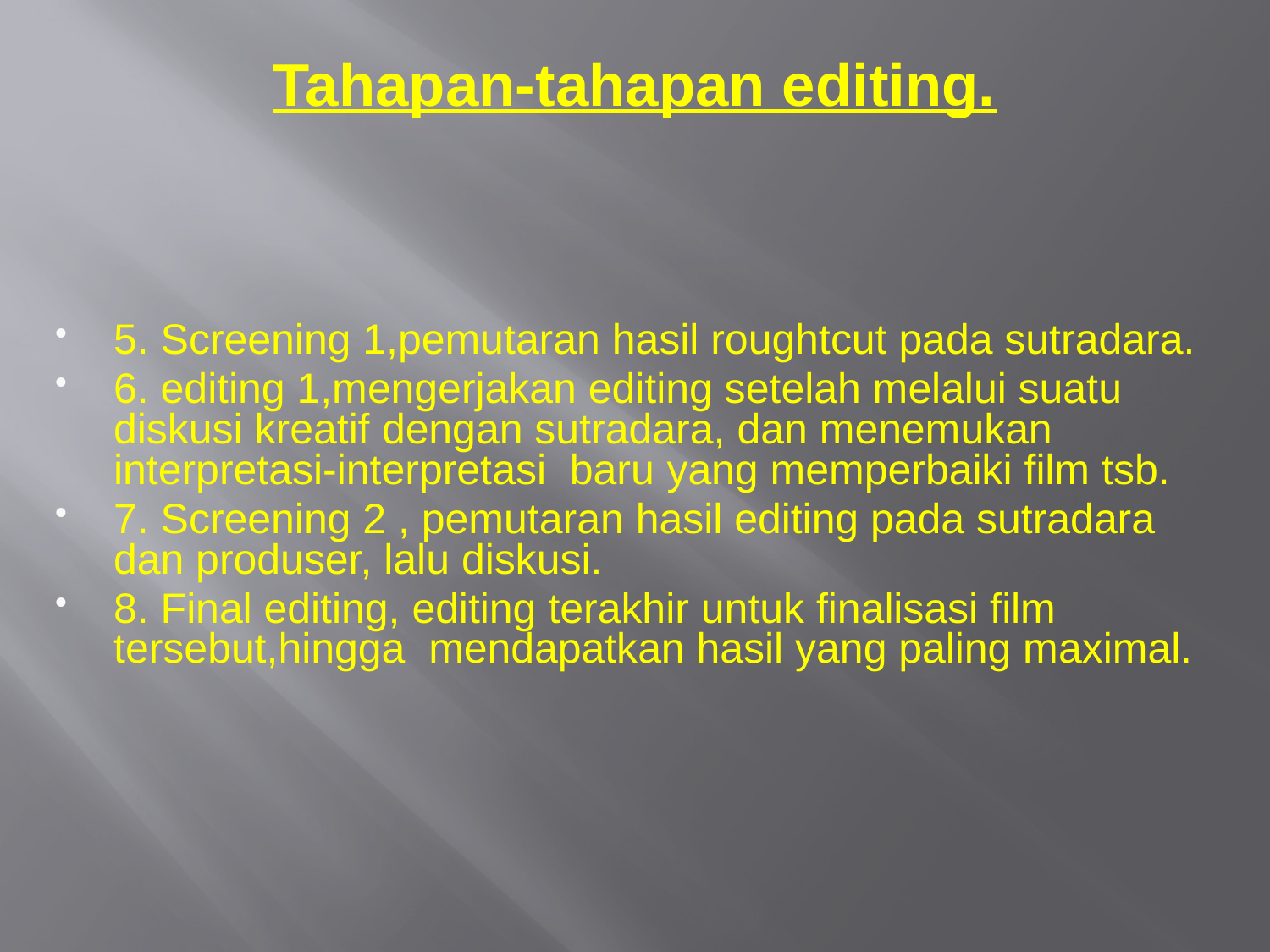

# Tahapan-tahapan editing.

5. Screening 1,pemutaran hasil roughtcut pada sutradara.
6. editing 1,mengerjakan editing setelah melalui suatu diskusi kreatif dengan sutradara, dan menemukan interpretasi-interpretasi  baru yang memperbaiki film tsb.
7. Screening 2 , pemutaran hasil editing pada sutradara dan produser, lalu diskusi.
8. Final editing, editing terakhir untuk finalisasi film tersebut,hingga  mendapatkan hasil yang paling maximal.